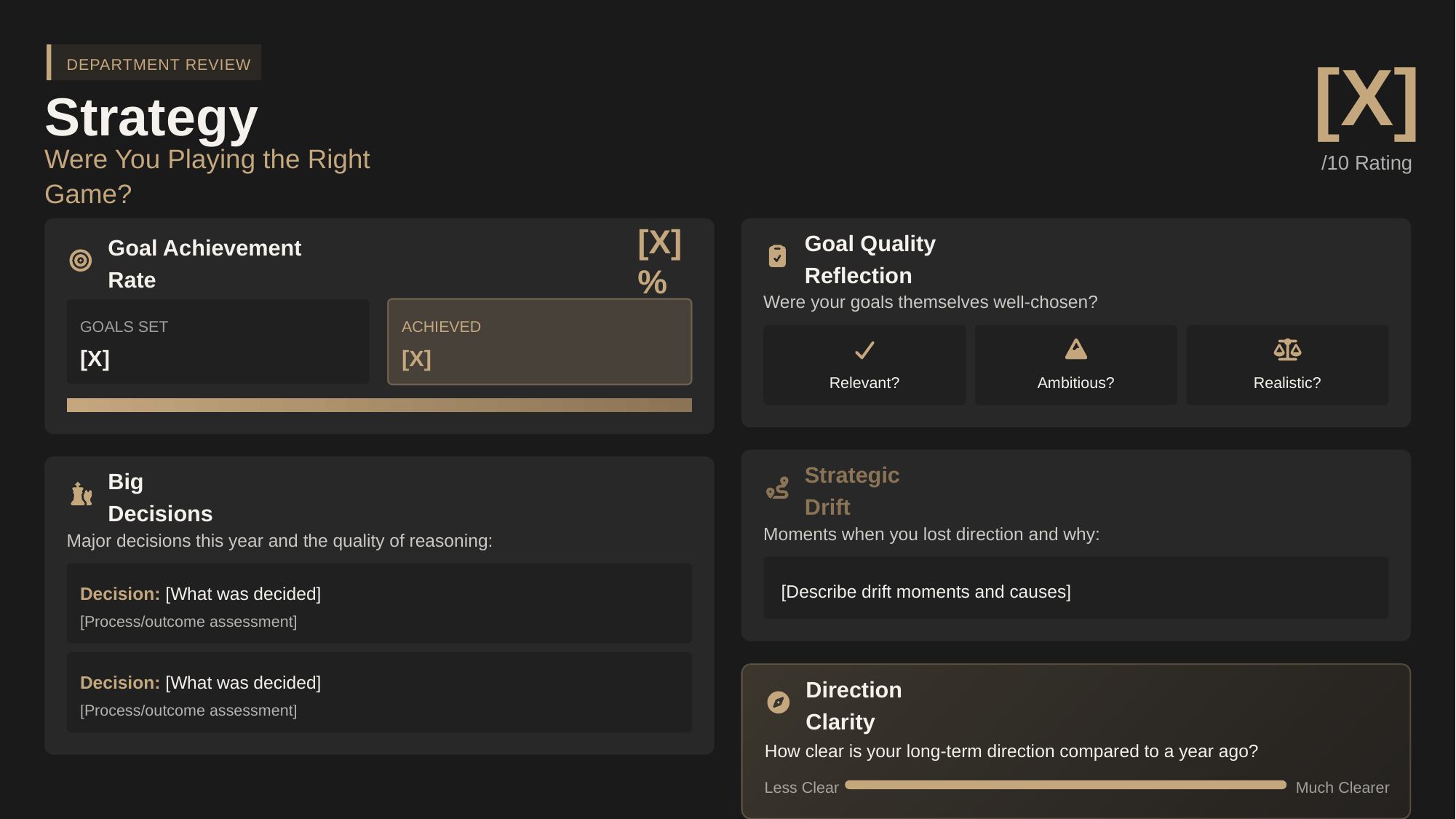

DEPARTMENT REVIEW
[X]
Strategy
/10 Rating
Were You Playing the Right Game?

[X]%
Goal Quality Reflection
Goal Achievement Rate

Were your goals themselves well-chosen?

GOALS SET
ACHIEVED

[X]
[X]
Relevant?
Ambitious?
Realistic?

Strategic Drift

Big Decisions

Moments when you lost direction and why:
Major decisions this year and the quality of reasoning:

[Describe drift moments and causes]
Decision: [What was decided]
[Process/outcome assessment]

Decision: [What was decided]
Direction Clarity

[Process/outcome assessment]
How clear is your long-term direction compared to a year ago?
Less Clear
Much Clearer